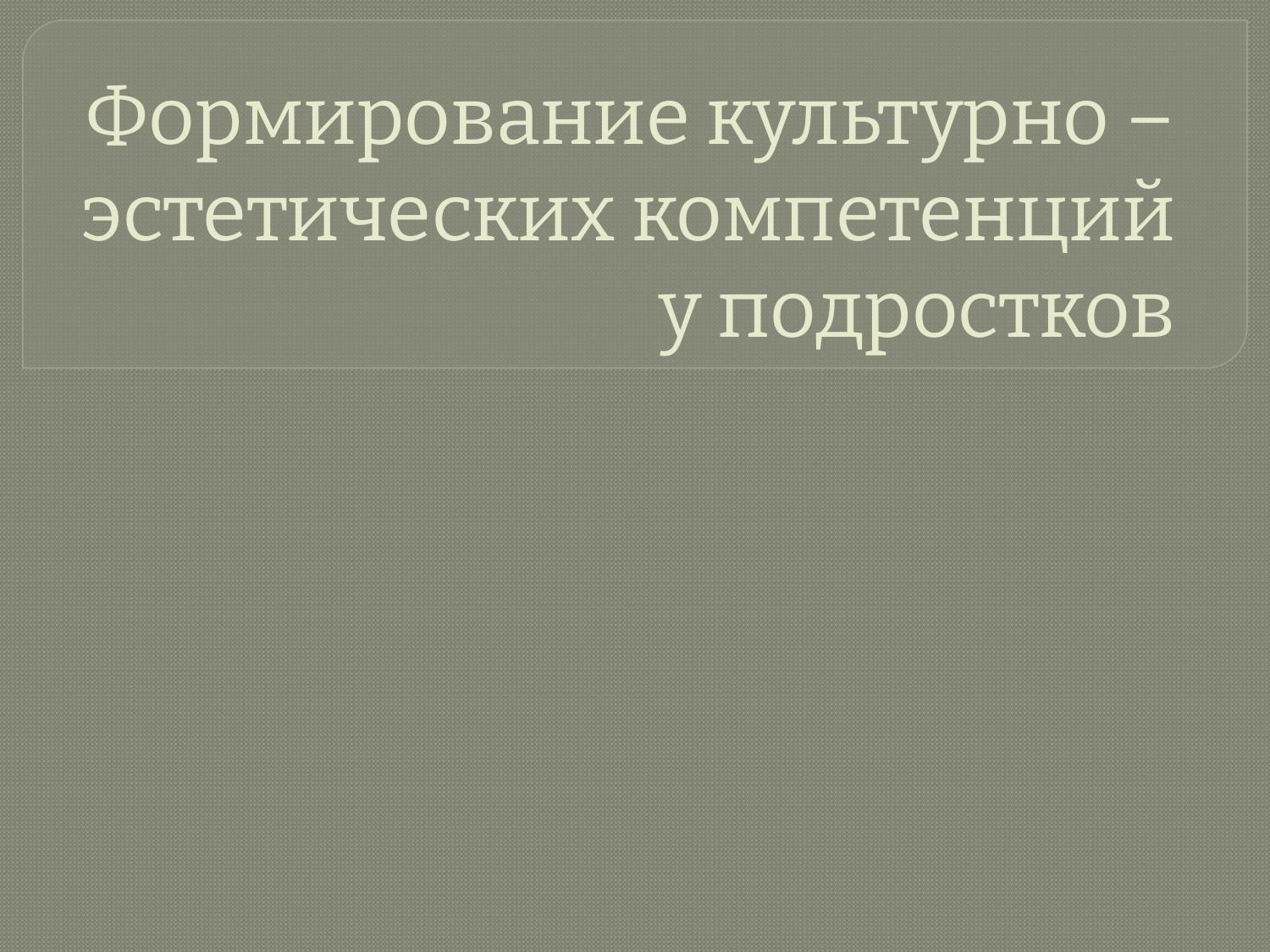

# Формирование культурно – эстетических компетенций у подростков